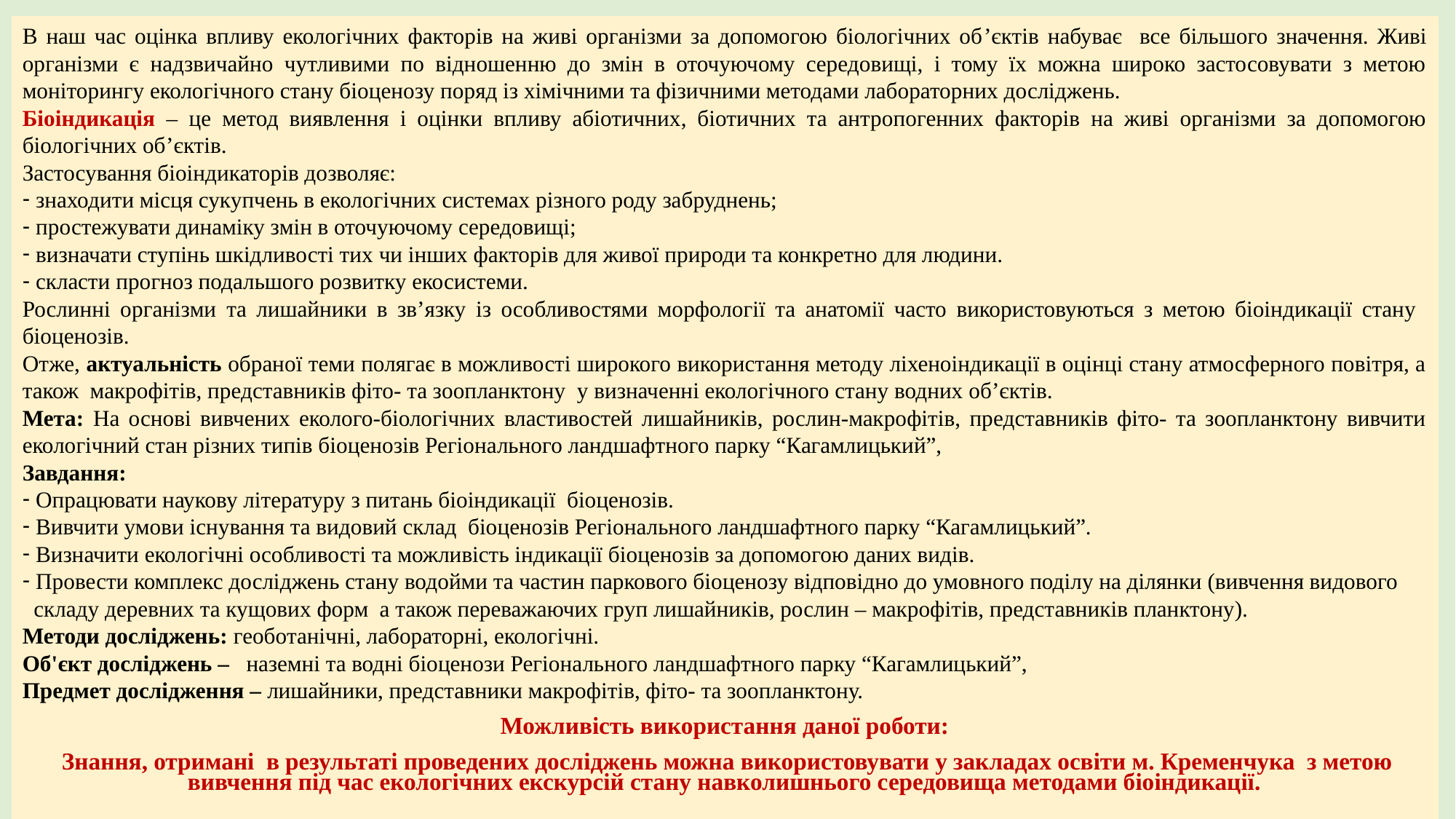

В наш час оцінка впливу екологічних факторів на живі організми за допомогою біологічних об’єктів набуває  все більшого значення. Живі організми є надзвичайно чутливими по відношенню до змін в оточуючому середовищі, і тому їх можна широко застосовувати з метою моніторингу екологічного стану біоценозу поряд із хімічними та фізичними методами лабораторних досліджень.
Біоіндикація – це метод виявлення і оцінки впливу абіотичних, біотичних та антропогенних факторів на живі організми за допомогою біологічних об’єктів.
Застосування біоіндикаторів дозволяє:
 знаходити місця сукупчень в екологічних системах різного роду забруднень;
 простежувати динаміку змін в оточуючому середовищі;
 визначати ступінь шкідливості тих чи інших факторів для живої природи та конкретно для людини.
 скласти прогноз подальшого розвитку екосистеми.
Рослинні організми та лишайники в зв’язку із особливостями морфології та анатомії часто використовуються з метою біоіндикації стану  біоценозів.
Отже, актуальність обраної теми полягає в можливості широкого використання методу ліхеноіндикації в оцінці стану атмосферного повітря, а також  макрофітів, представників фіто- та зоопланктону  у визначенні екологічного стану водних об’єктів.
Мета: На основі вивчених еколого-біологічних властивостей лишайників, рослин-макрофітів, представників фіто- та зоопланктону вивчити екологічний стан різних типів біоценозів Регіонального ландшафтного парку “Кагамлицький”,
Завдання:
 Опрацювати наукову літературу з питань біоіндикації  біоценозів.
 Вивчити умови існування та видовий склад  біоценозів Регіонального ландшафтного парку “Кагамлицький”.
 Визначити екологічні особливості та можливість індикації біоценозів за допомогою даних видів.
 Провести комплекс досліджень стану водойми та частин паркового біоценозу відповідно до умовного поділу на ділянки (вивчення видового
  складу деревних та кущових форм  а також переважаючих груп лишайників, рослин – макрофітів, представників планктону).
Методи досліджень: геоботанічні, лабораторні, екологічні.
Об'єкт досліджень –   наземні та водні біоценози Регіонального ландшафтного парку “Кагамлицький”,
Предмет дослідження – лишайники, представники макрофітів, фіто- та зоопланктону.
Можливість використання даної роботи:
 Знання, отримані  в результаті проведених досліджень можна використовувати у закладах освіти м. Кременчука  з метою вивчення під час екологічних екскурсій стану навколишнього середовища методами біоіндикації.